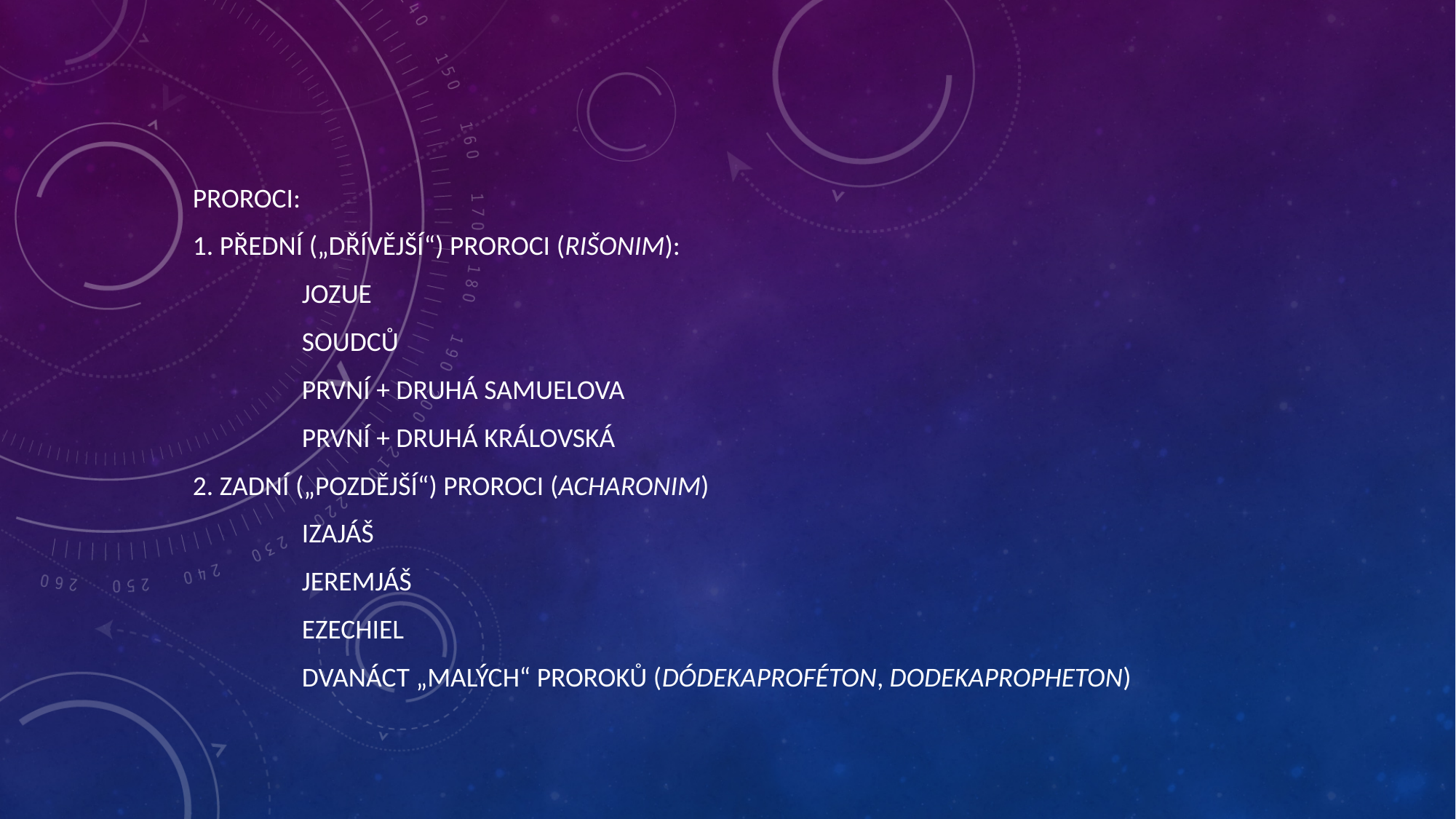

#
Proroci:
1. Přední („dřívější“) proroci (rišonim):
	Jozue
	Soudců
	První + Druhá Samuelova
	První + Druhá Královská
2. Zadní („pozdější“) proroci (acharonim)
	Izajáš
	Jeremjáš
	Ezechiel
	Dvanáct „malých“ proroků (Dódekaproféton, Dodekapropheton)